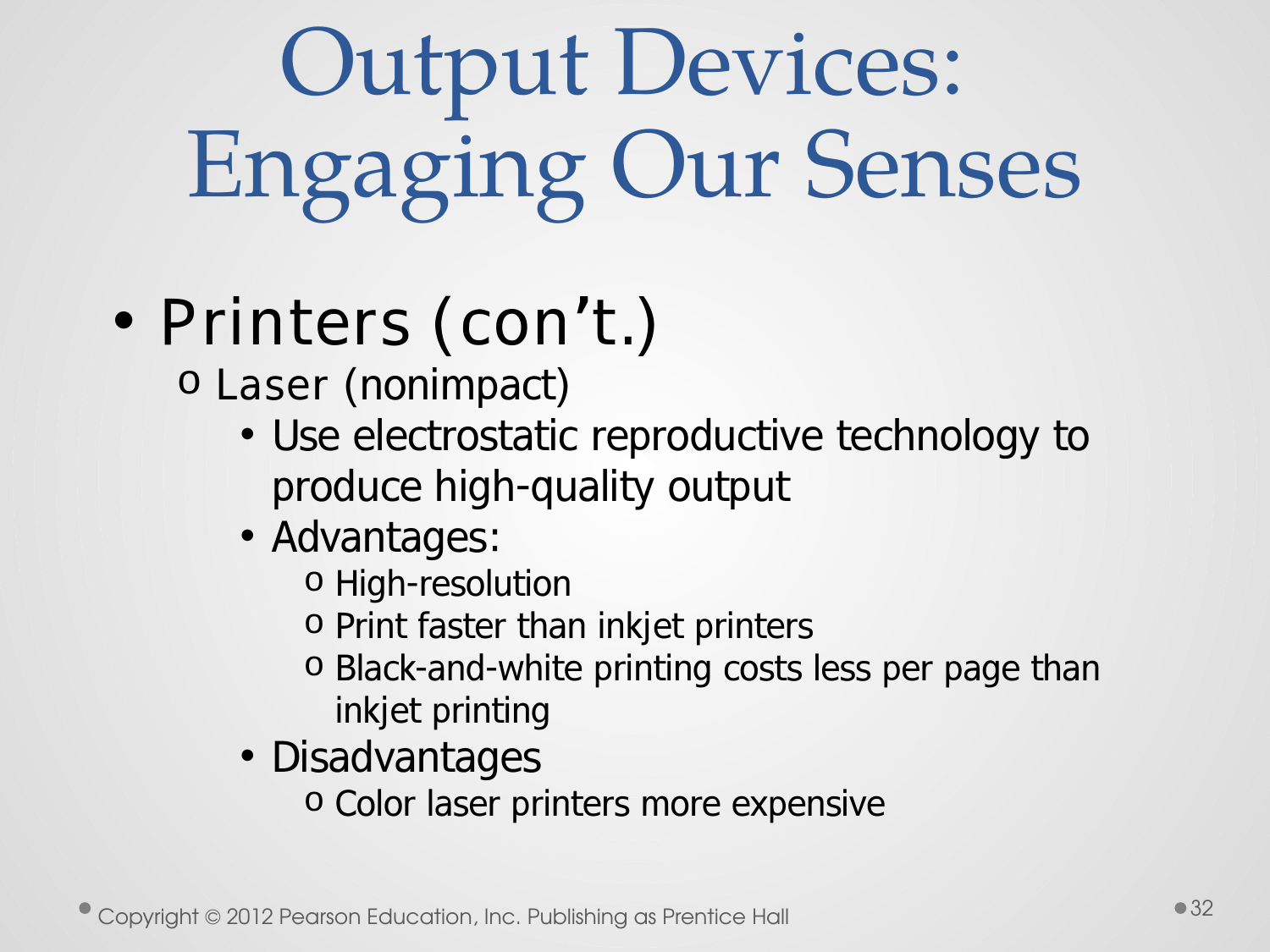

# Output Devices: Engaging Our Senses
Printers (con’t.)
Laser (nonimpact)
Use electrostatic reproductive technology to produce high-quality output
Advantages:
High-resolution
Print faster than inkjet printers
Black-and-white printing costs less per page than inkjet printing
Disadvantages
Color laser printers more expensive
32
Copyright © 2012 Pearson Education, Inc. Publishing as Prentice Hall